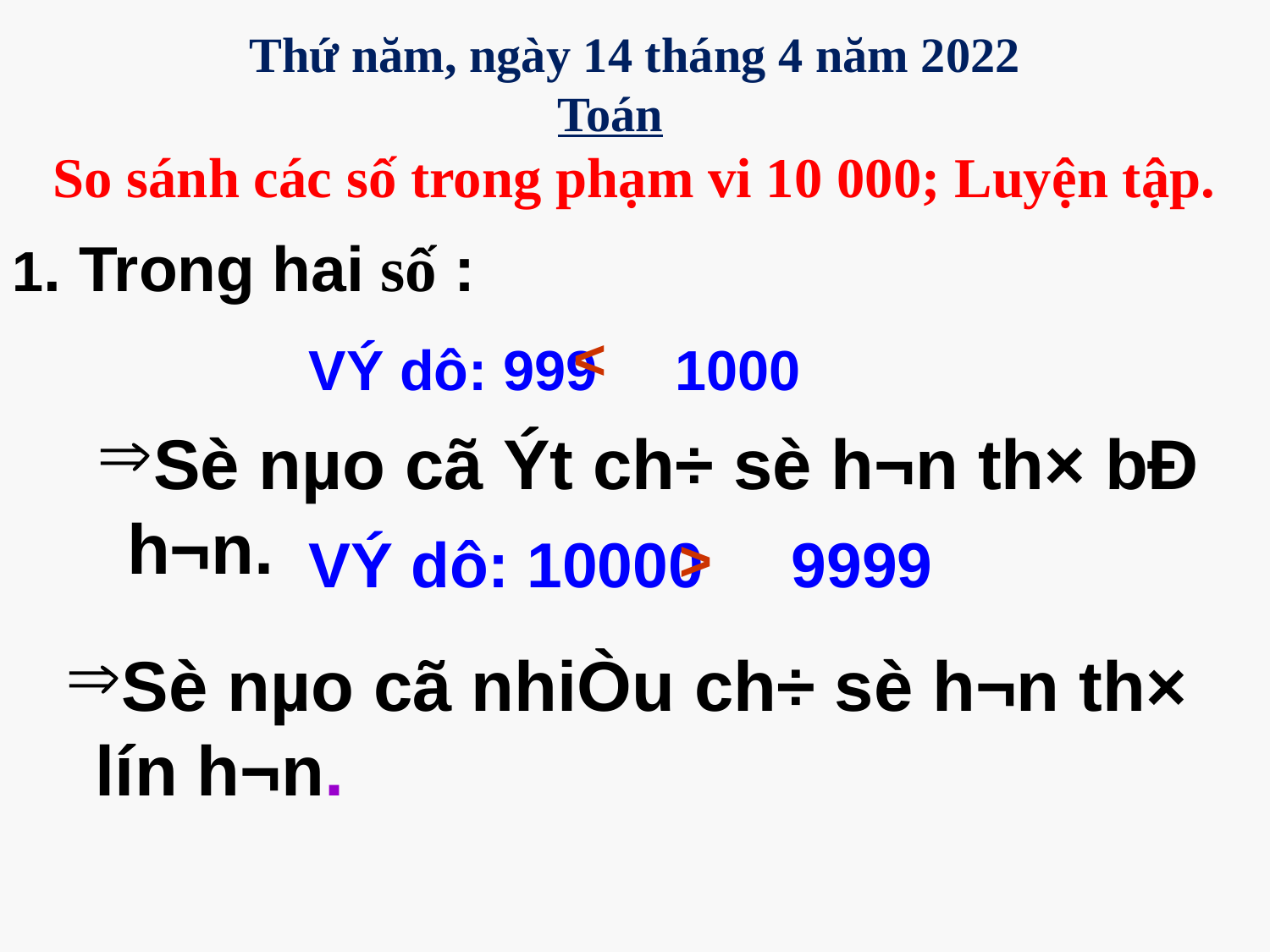

Thứ năm, ngày 14 tháng 4 năm 2022
Toán
So sánh các số trong phạm vi 10 000; Luyện tập.
1. Trong hai số :
<
VÝ dô: 999     1000
Sè nµo cã Ýt ch÷ sè h¬n th× bÐ h¬n.
VÝ dô: 10000     9999
>
Sè nµo cã nhiÒu ch÷ sè h¬n th× lín h¬n.